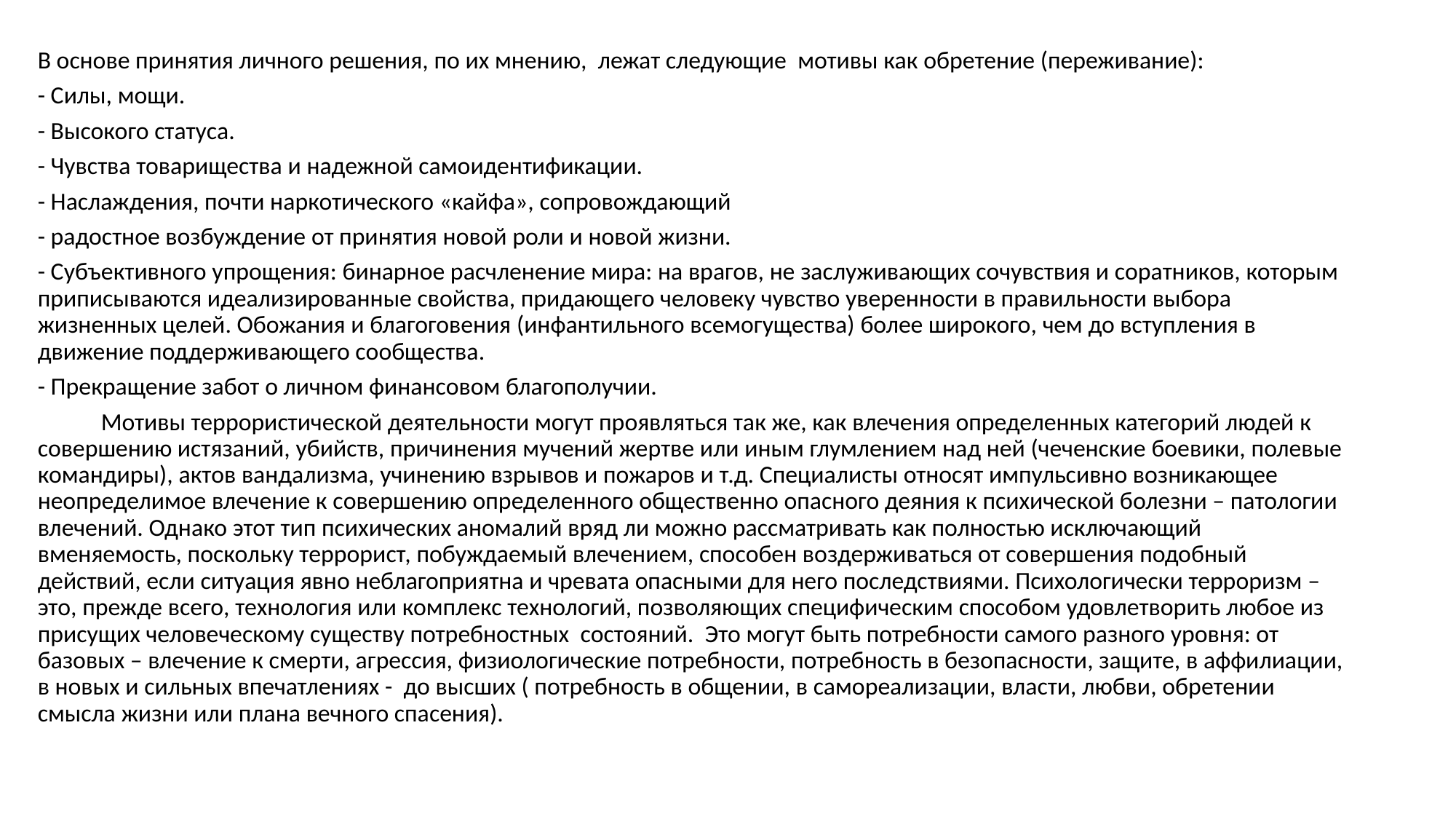

В основе принятия личного решения, по их мнению,  лежат следующие  мотивы как обретение (переживание):
- Силы, мощи.
- Высокого статуса.
- Чувства товарищества и надежной самоидентификации.
- Наслаждения, почти наркотического «кайфа», сопровождающий
- радостное возбуждение от принятия новой роли и новой жизни.
- Субъективного упрощения: бинарное расчленение мира: на врагов, не заслуживающих сочувствия и соратников, которым приписываются идеализированные свойства, придающего человеку чувство уверенности в правильности выбора жизненных целей. Обожания и благоговения (инфантильного всемогущества) более широкого, чем до вступления в движение поддерживающего сообщества.
- Прекращение забот о личном финансовом благополучии.
	Мотивы террористической деятельности могут проявляться так же, как влечения определенных категорий людей к совершению истязаний, убийств, причинения мучений жертве или иным глумлением над ней (чеченские боевики, полевые командиры), актов вандализма, учинению взрывов и пожаров и т.д. Специалисты относят импульсивно возникающее неопределимое влечение к совершению определенного общественно опасного деяния к психической болезни – патологии влечений. Однако этот тип психических аномалий вряд ли можно рассматривать как полностью исключающий вменяемость, поскольку террорист, побуждаемый влечением, способен воздерживаться от совершения подобный действий, если ситуация явно неблагоприятна и чревата опасными для него последствиями. Психологически терроризм – это, прежде всего, технология или комплекс технологий, позволяющих специфическим способом удовлетворить любое из присущих человеческому существу потребностных  состояний.  Это могут быть потребности самого разного уровня: от базовых – влечение к смерти, агрессия, физиологические потребности, потребность в безопасности, защите, в аффилиации, в новых и сильных впечатлениях -  до высших ( потребность в общении, в самореализации, власти, любви, обретении смысла жизни или плана вечного спасения).